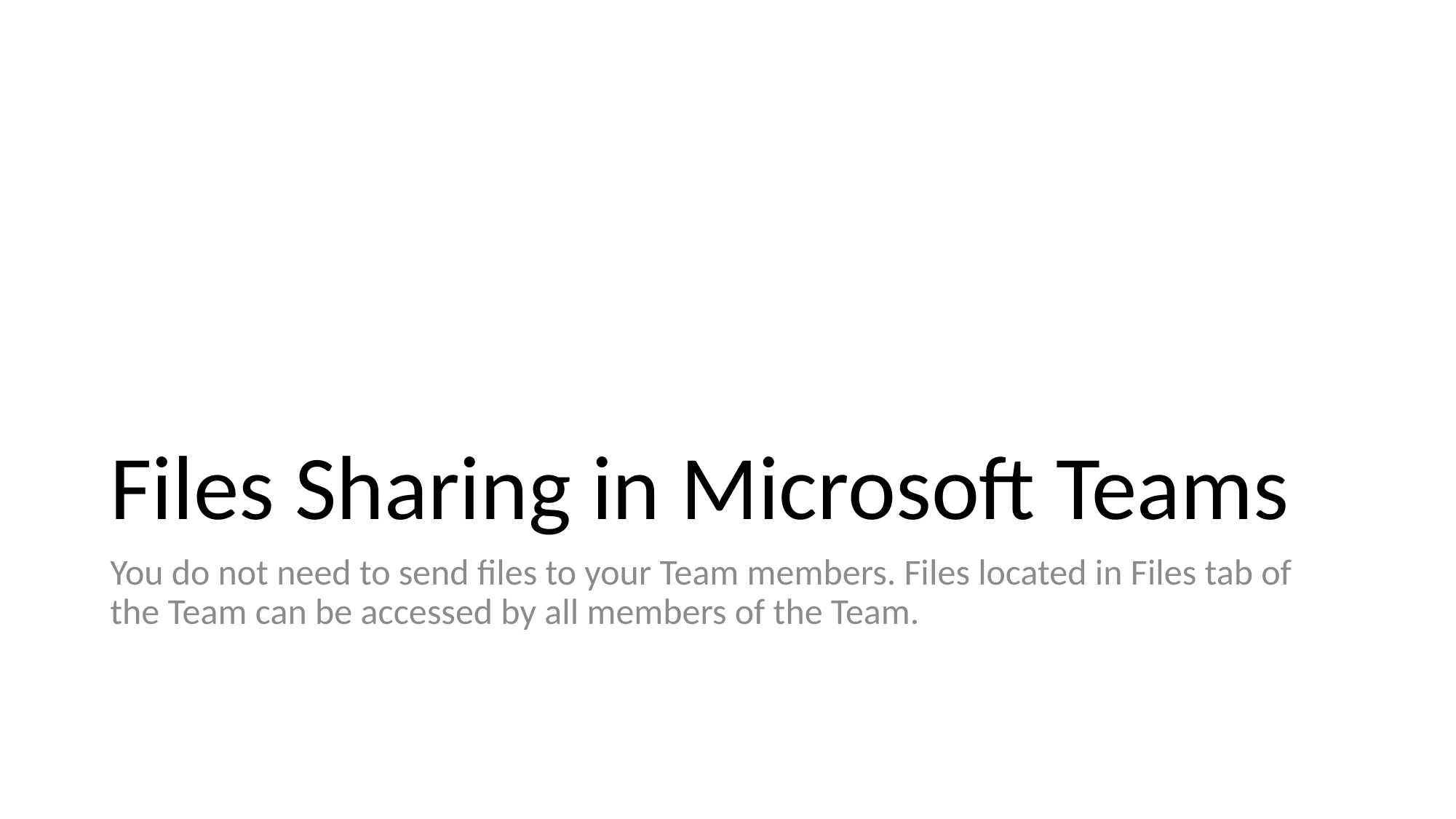

# Files Sharing in Microsoft Teams
You do not need to send files to your Team members. Files located in Files tab of the Team can be accessed by all members of the Team.